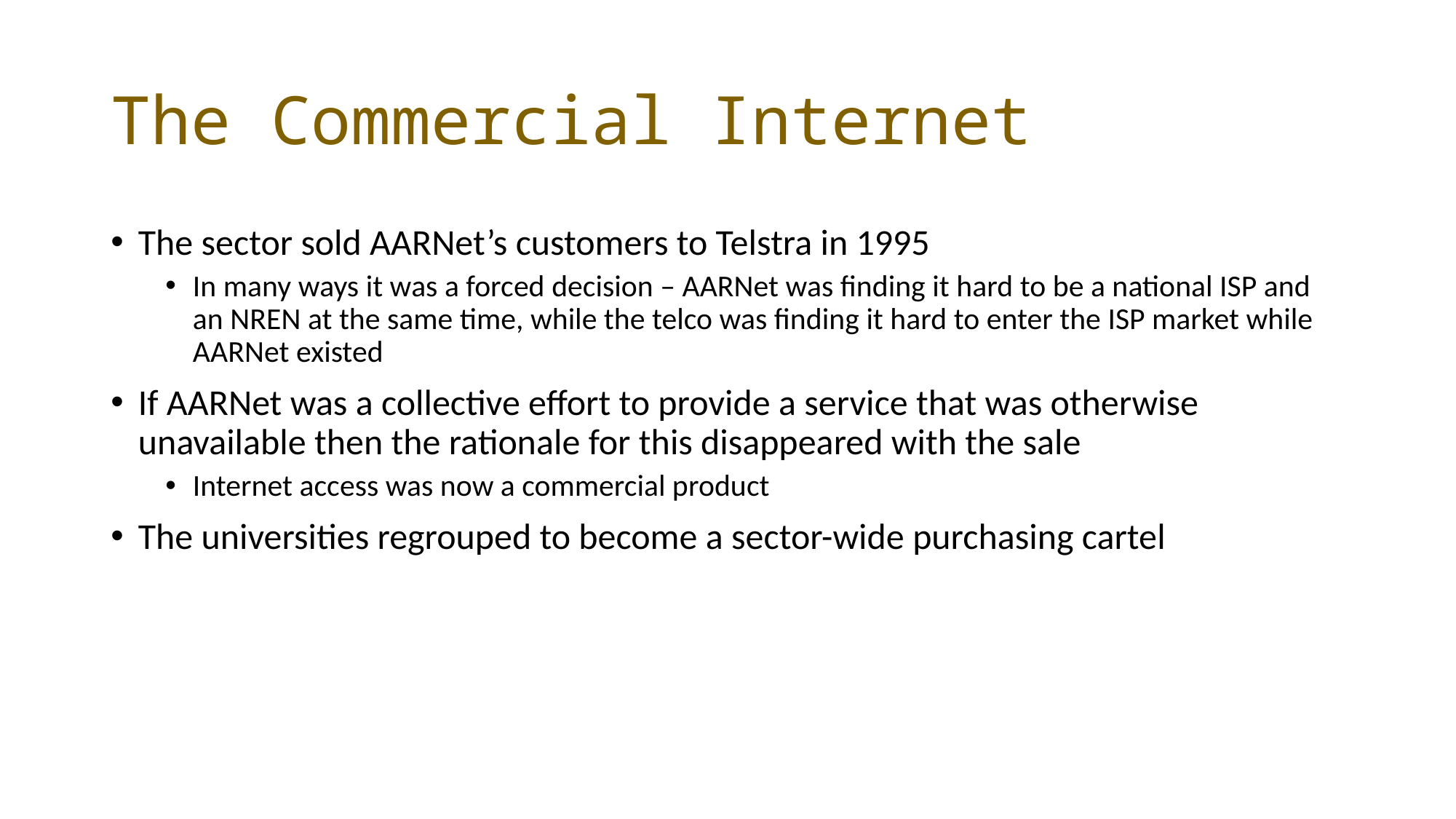

# The Commercial Internet
The sector sold AARNet’s customers to Telstra in 1995
In many ways it was a forced decision – AARNet was finding it hard to be a national ISP and an NREN at the same time, while the telco was finding it hard to enter the ISP market while AARNet existed
If AARNet was a collective effort to provide a service that was otherwise unavailable then the rationale for this disappeared with the sale
Internet access was now a commercial product
The universities regrouped to become a sector-wide purchasing cartel